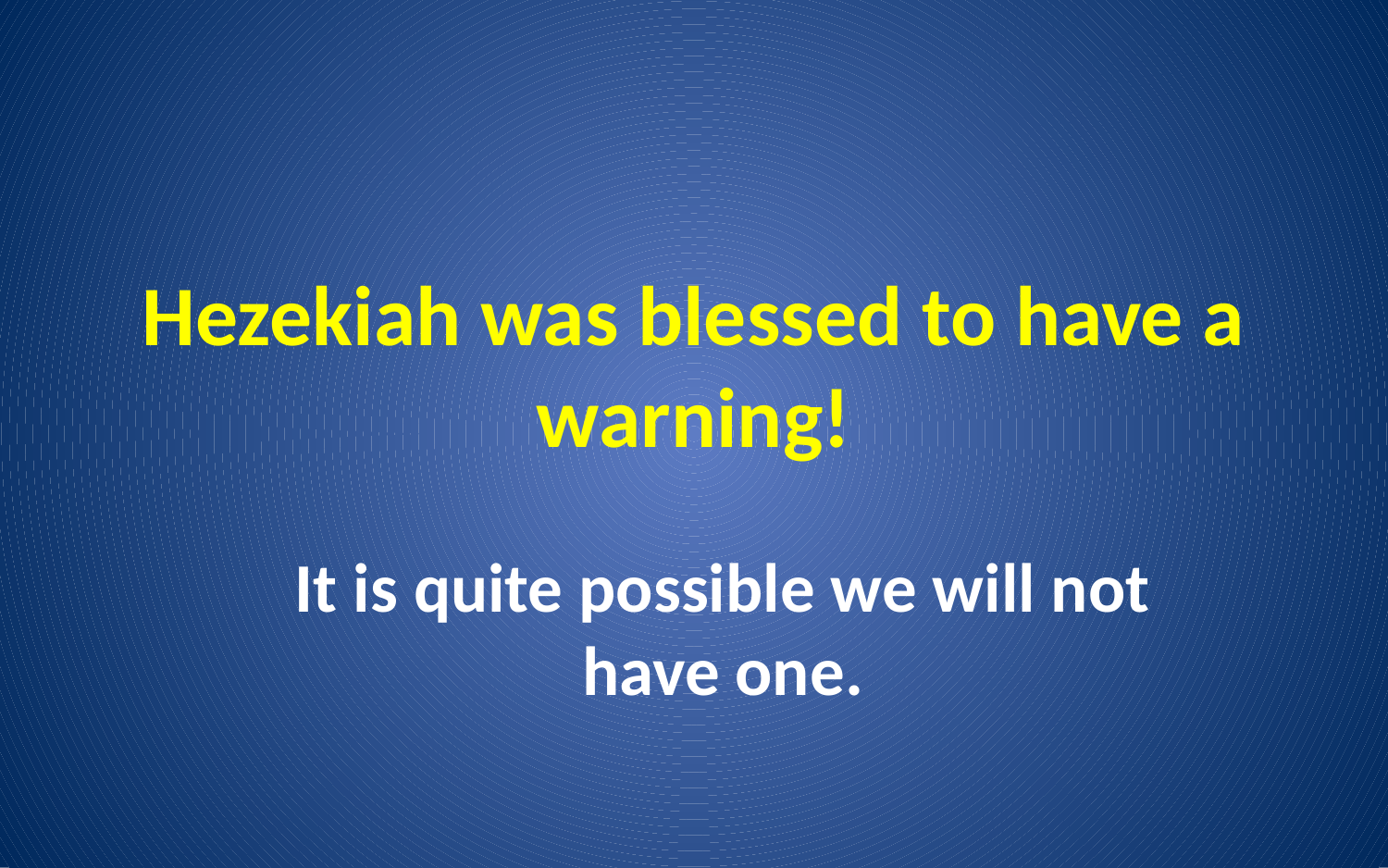

# Hezekiah was blessed to have a warning!
It is quite possible we will not have one.